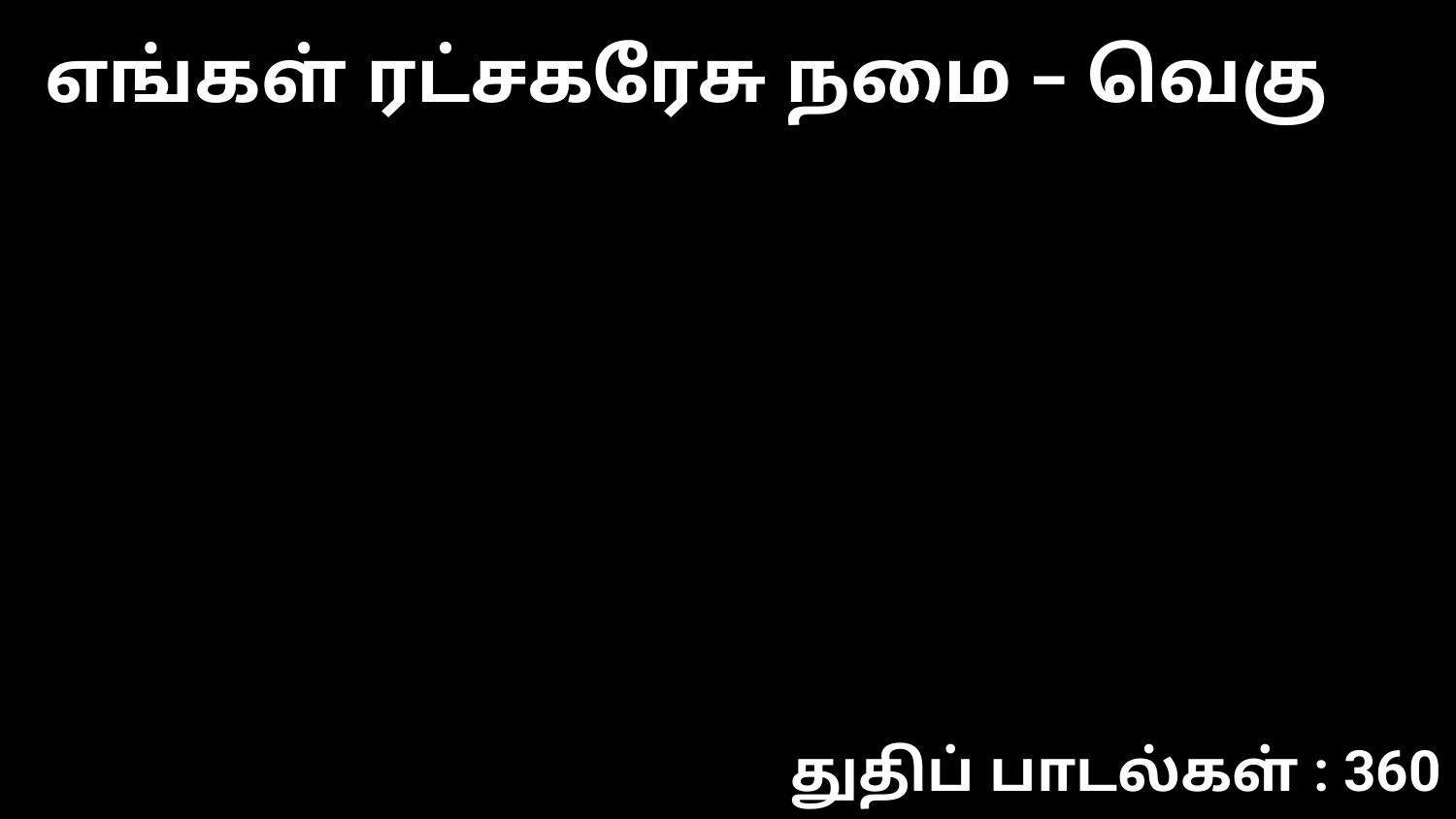

எங்கள் ரட்சகரேசு நமை – வெகு
துதிப் பாடல்கள் : 360